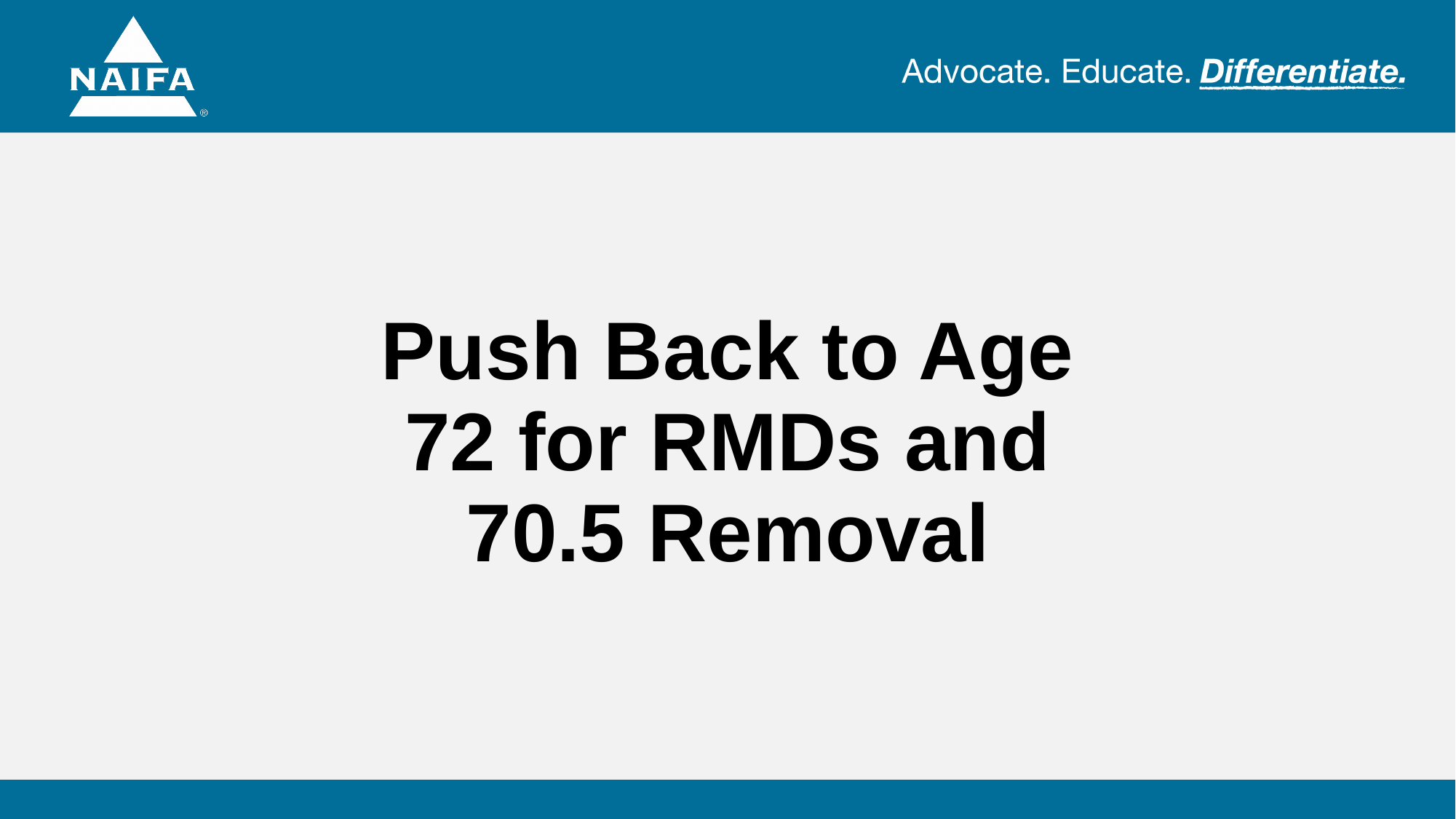

Push Back to Age 72 for RMDs and 70.5 Removal